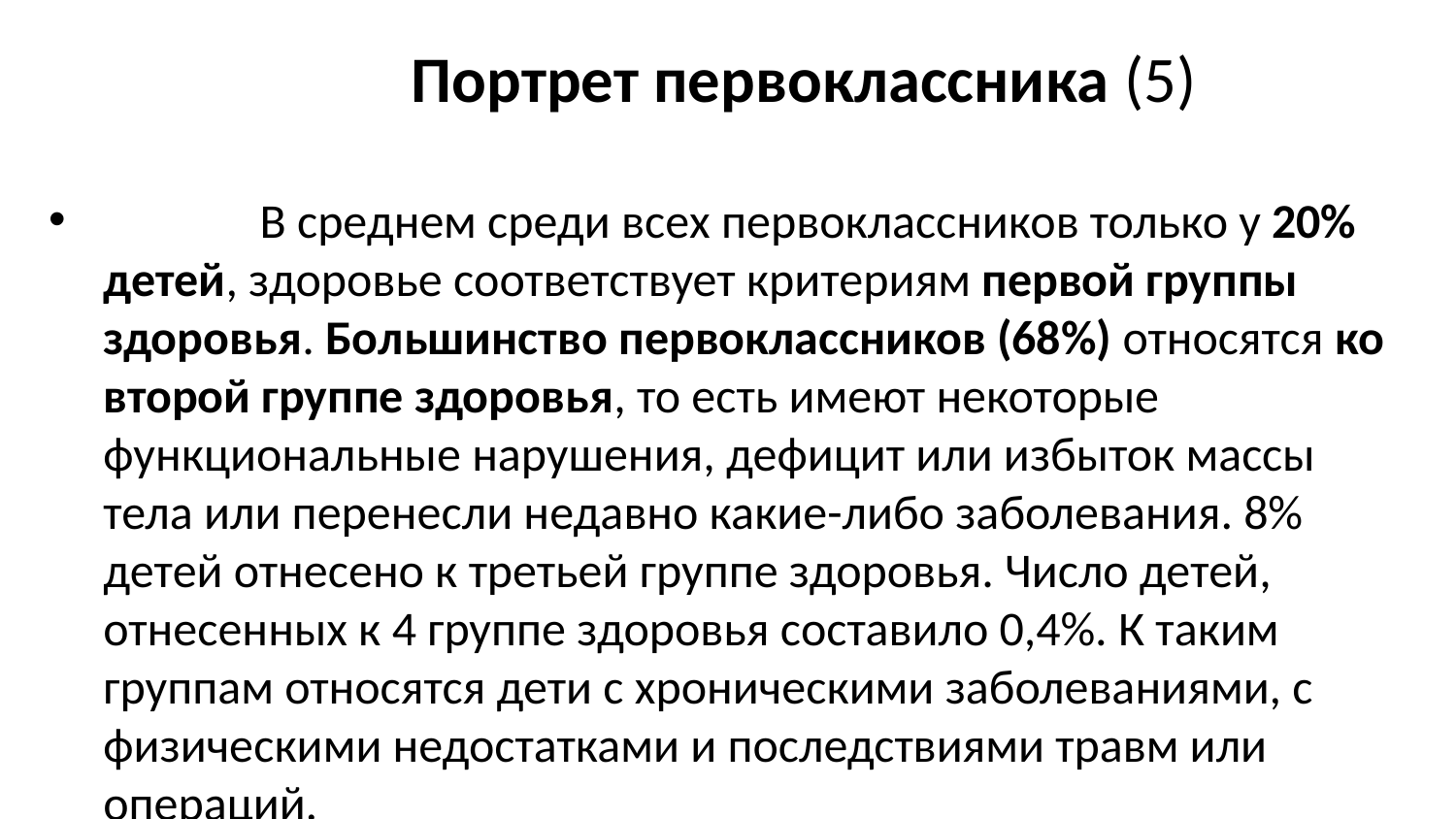

# Портрет первоклассника (5)
	 В среднем среди всех первоклассников только у 20% детей, здоровье соответствует критериям первой группы здоровья. Большинство первоклассников (68%) относятся ко второй группе здоровья, то есть имеют некоторые функциональные нарушения, дефицит или избыток массы тела или перенесли недавно какие-либо заболевания. 8% детей отнесено к третьей группе здоровья. Число детей, отнесенных к 4 группе здоровья составило 0,4%. К таким группам относятся дети с хроническими заболеваниями, с физическими недостатками и последствиями травм или операций.